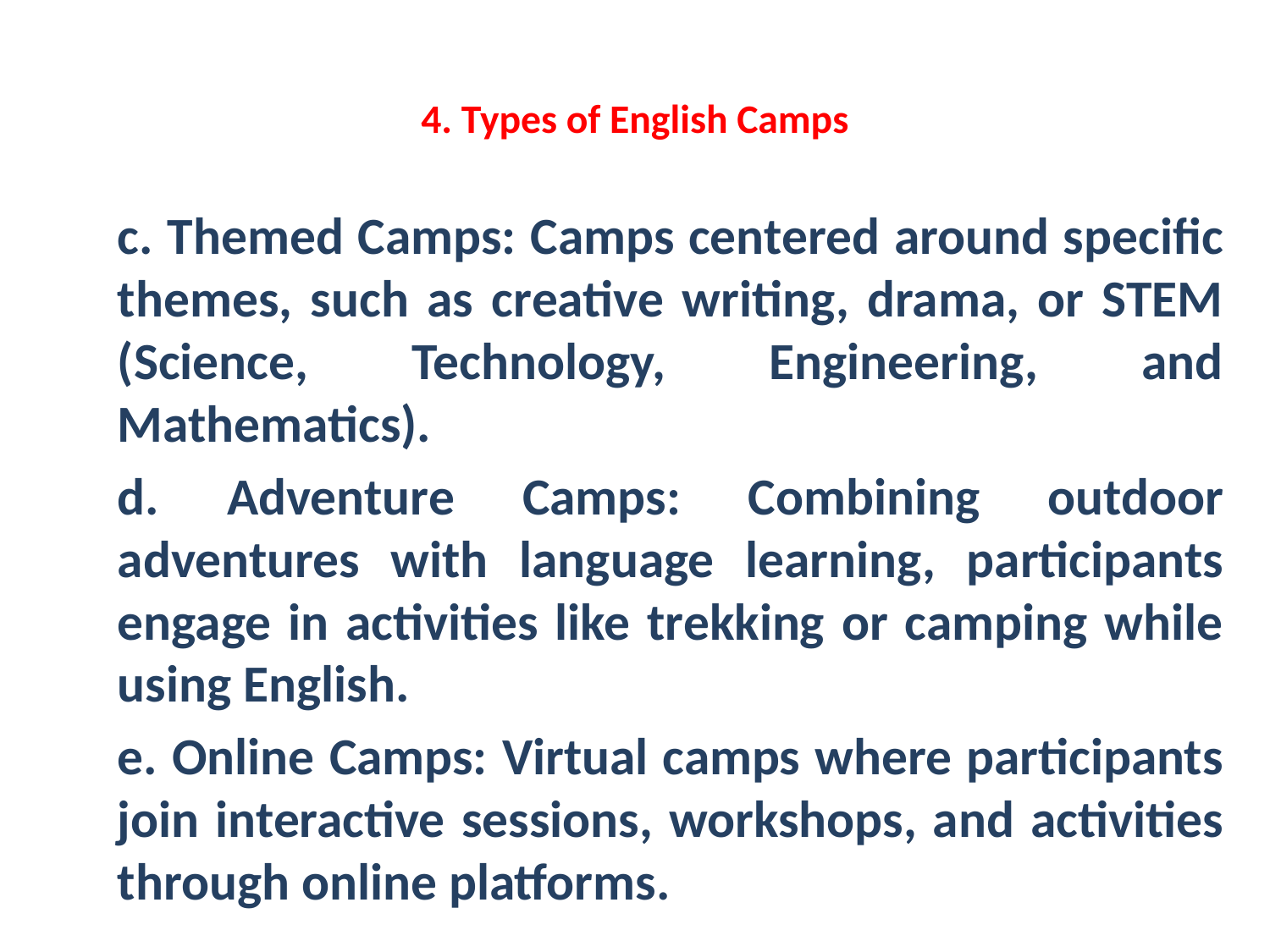

# 4. Types of English Camps
c. Themed Camps: Camps centered around specific themes, such as creative writing, drama, or STEM (Science, Technology, Engineering, and Mathematics).
d. Adventure Camps: Combining outdoor adventures with language learning, participants engage in activities like trekking or camping while using English.
e. Online Camps: Virtual camps where participants join interactive sessions, workshops, and activities through online platforms.